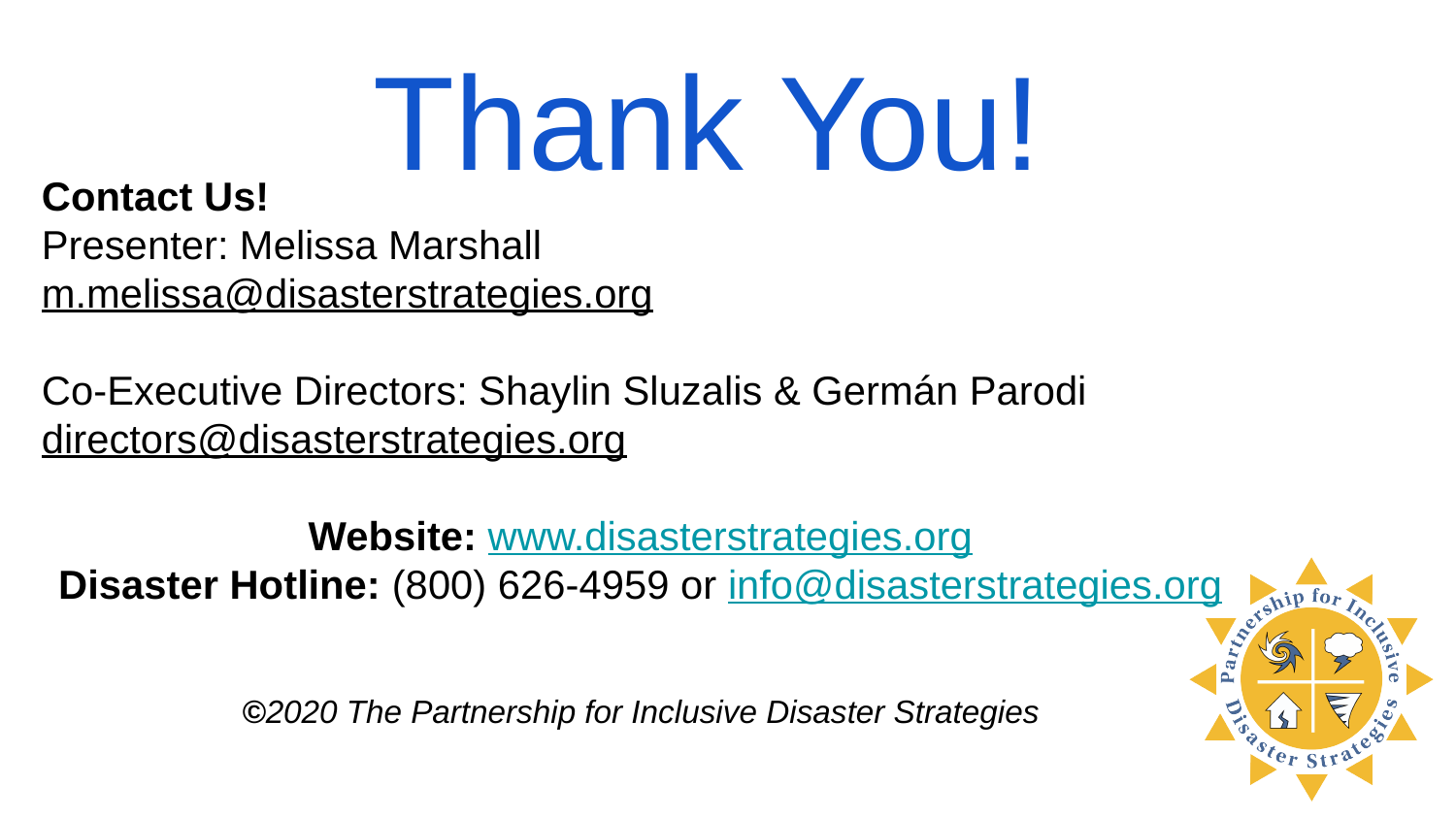

Thank You!
Contact Us!
Presenter: Melissa Marshall
m.melissa@disasterstrategies.org

Co-Executive Directors: Shaylin Sluzalis & Germán Parodi
directors@disasterstrategies.org

Website: www.disasterstrategies.org
Disaster Hotline: (800) 626-4959 or info@disasterstrategies.org

©2020 The Partnership for Inclusive Disaster Strategies